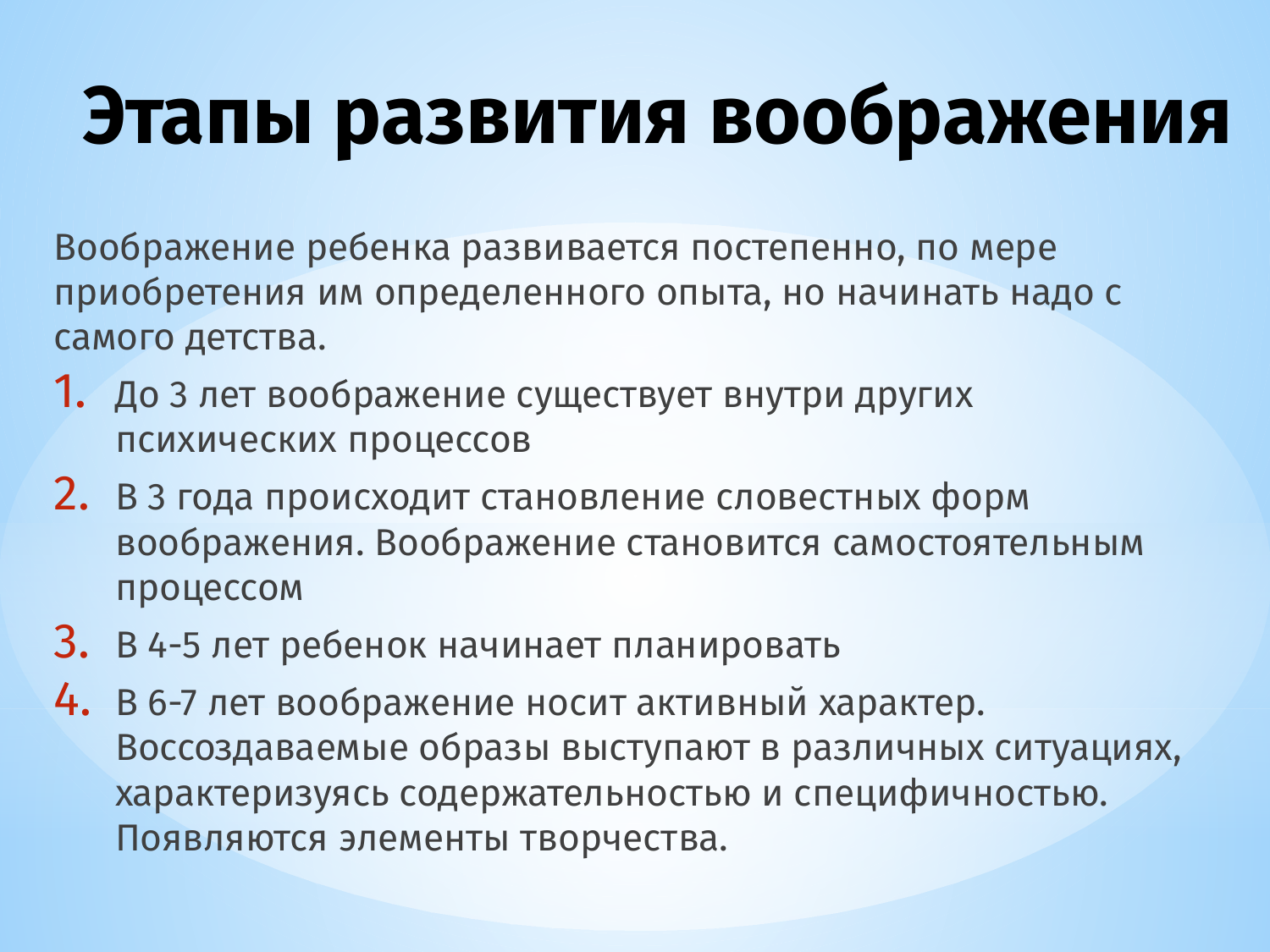

# Этапы развития воображения
Воображение ребенка развивается постепенно, по мере приобретения им определенного опыта, но начинать надо с самого детства.
До 3 лет воображение существует внутри других психических процессов
В 3 года происходит становление словестных форм воображения. Воображение становится самостоятельным процессом
В 4-5 лет ребенок начинает планировать
В 6-7 лет воображение носит активный характер. Воссоздаваемые образы выступают в различных ситуациях, характеризуясь содержательностью и специфичностью. Появляются элементы творчества.